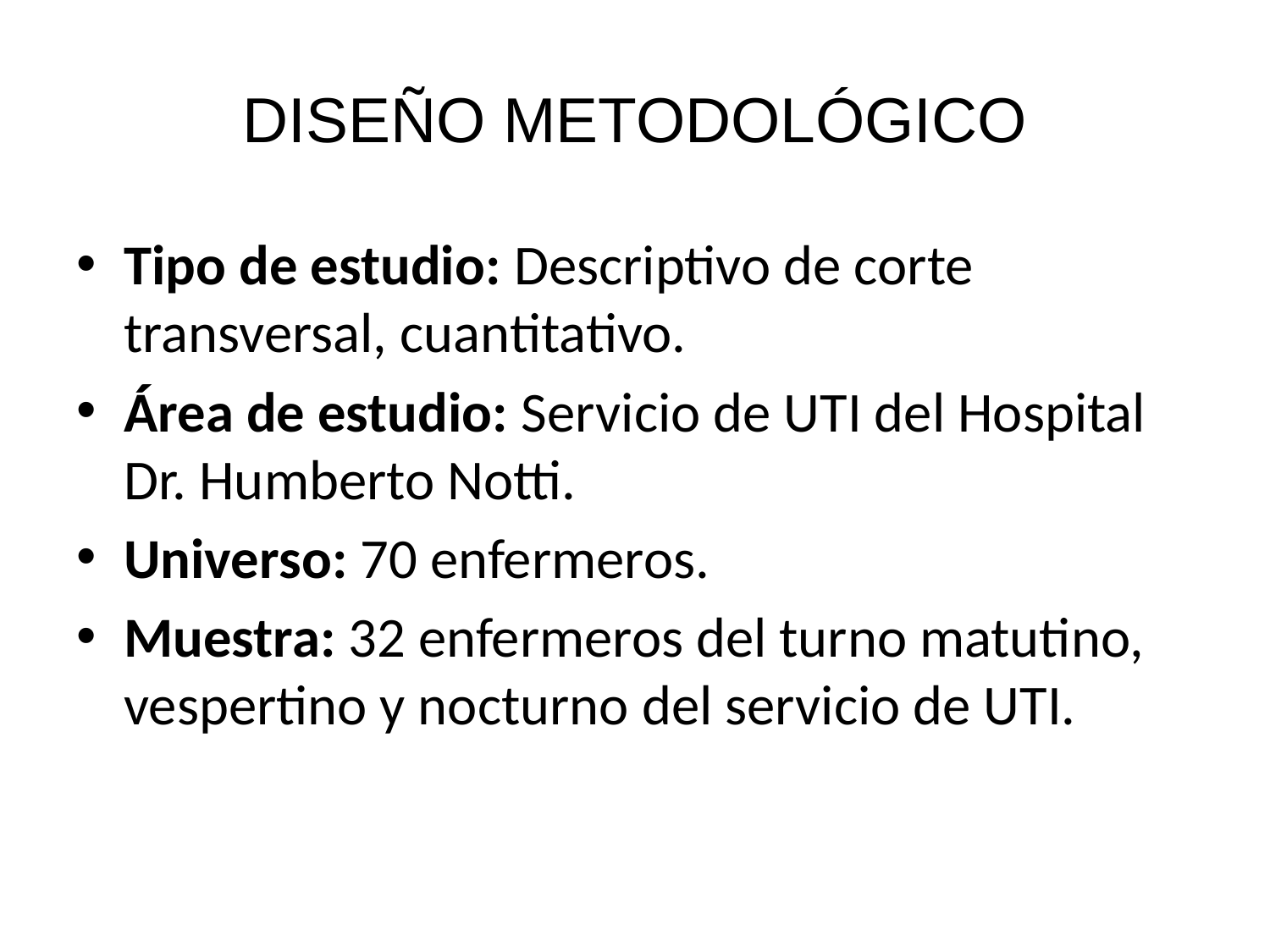

# DISEÑO METODOLÓGICO
Tipo de estudio: Descriptivo de corte transversal, cuantitativo.
Área de estudio: Servicio de UTI del Hospital Dr. Humberto Notti.
Universo: 70 enfermeros.
Muestra: 32 enfermeros del turno matutino, vespertino y nocturno del servicio de UTI.